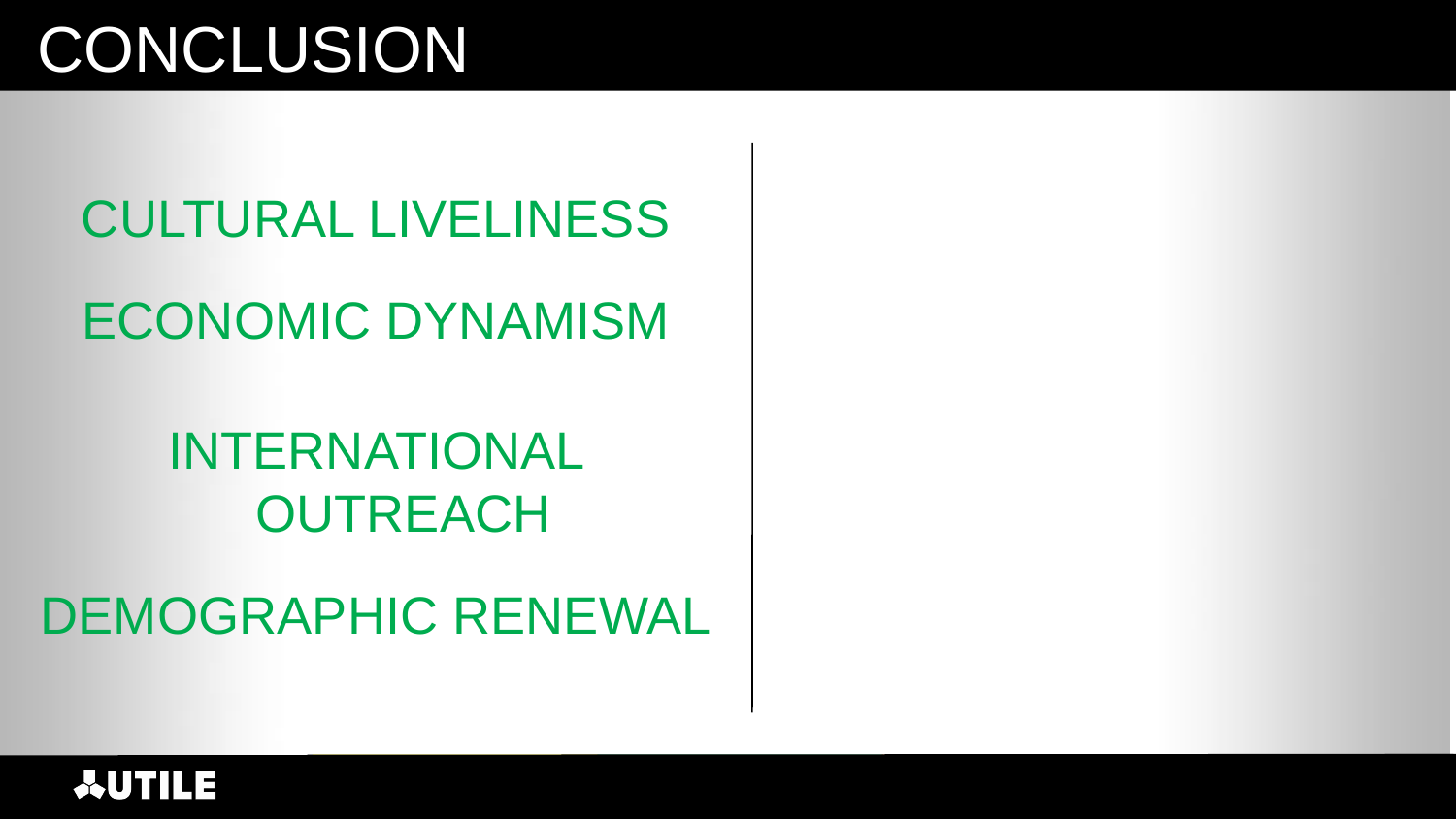

# CONCLUSION

CULTURAL LIVELINESS

ECONOMIC DYNAMISM

INTERNATIONAL OUTREACH

DEMOGRAPHIC RENEWAL

58